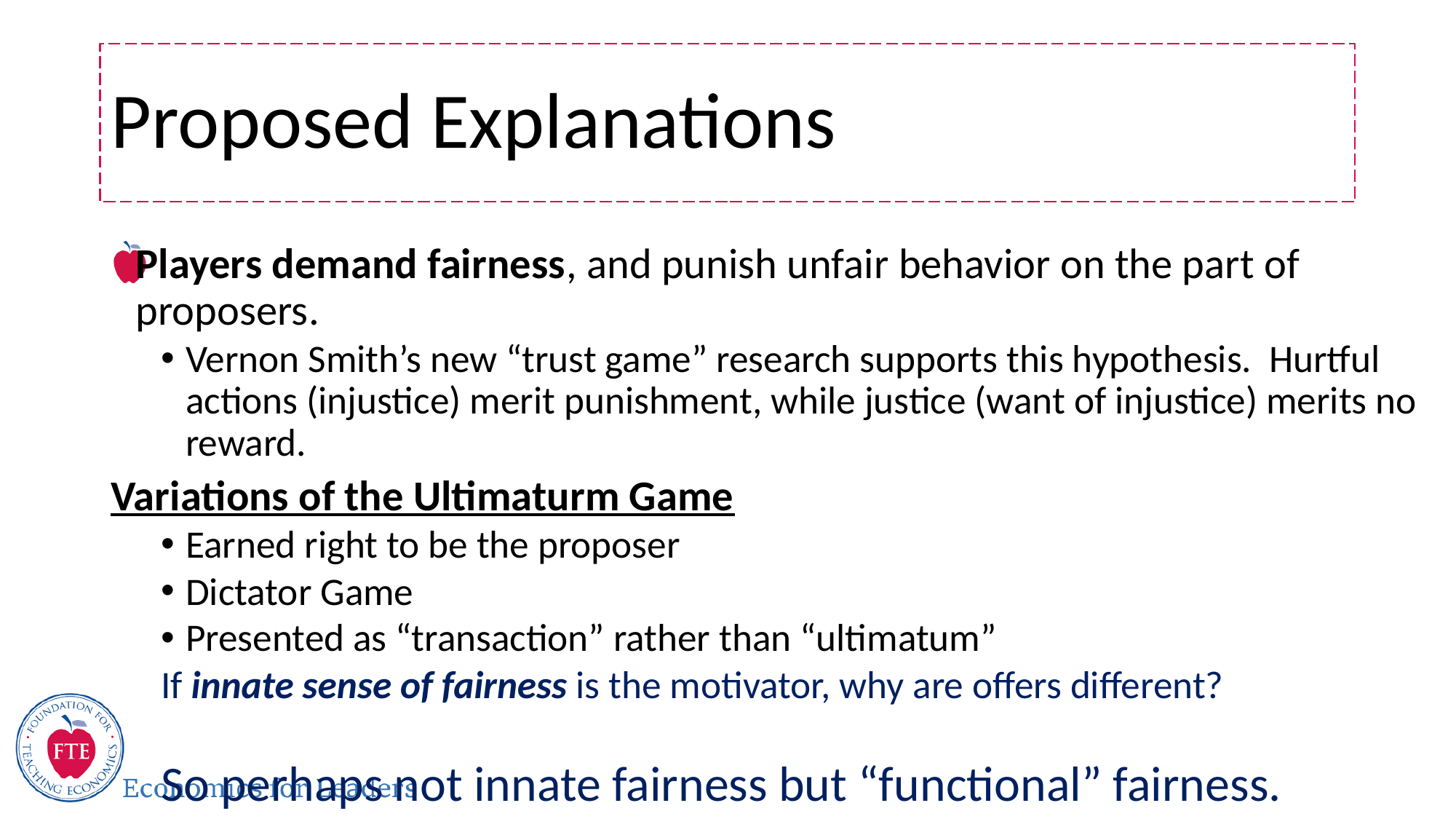

# Proposed Explanations
Players demand fairness, and punish unfair behavior on the part of proposers.
Vernon Smith’s new “trust game” research supports this hypothesis.  Hurtful actions (injustice) merit punishment, while justice (want of injustice) merits no reward.
Variations of the Ultimaturm Game
Earned right to be the proposer
Dictator Game
Presented as “transaction” rather than “ultimatum”
If innate sense of fairness is the motivator, why are offers different?

So perhaps not innate fairness but “functional” fairness.